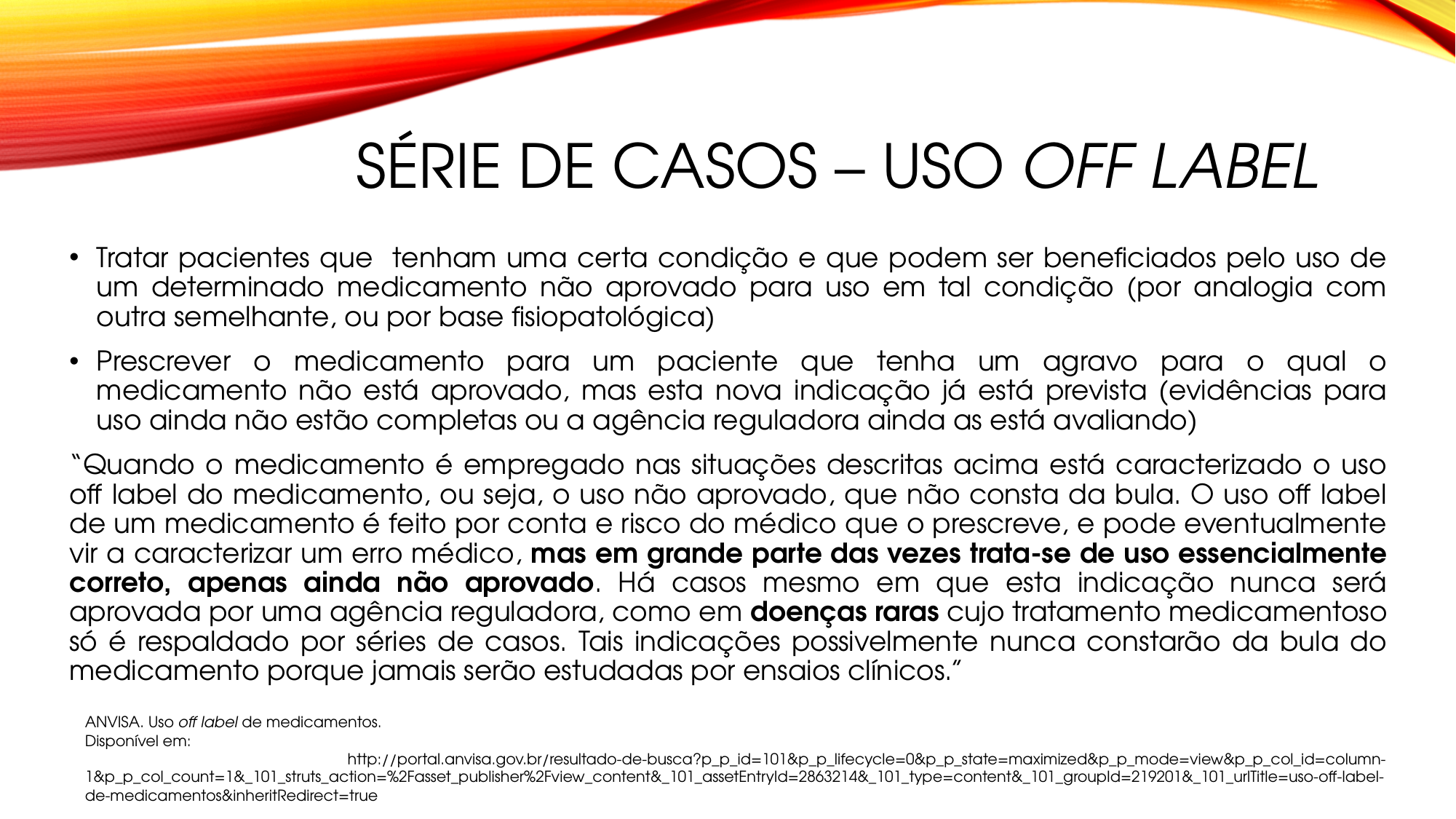

# SÉRIE DE CASOS – USO OFF LABEL
Tratar pacientes que  tenham uma certa condição e que podem ser beneficiados pelo uso de um determinado medicamento não aprovado para uso em tal condição (por analogia com outra semelhante, ou por base fisiopatológica)
Prescrever o medicamento para um paciente que tenha um agravo para o qual o medicamento não está aprovado, mas esta nova indicação já está prevista (evidências para uso ainda não estão completas ou a agência reguladora ainda as está avaliando)
“Quando o medicamento é empregado nas situações descritas acima está caracterizado o uso off label do medicamento, ou seja, o uso não aprovado, que não consta da bula. O uso off label de um medicamento é feito por conta e risco do médico que o prescreve, e pode eventualmente vir a caracterizar um erro médico, mas em grande parte das vezes trata-se de uso essencialmente correto, apenas ainda não aprovado. Há casos mesmo em que esta indicação nunca será aprovada por uma agência reguladora, como em doenças raras cujo tratamento medicamentoso só é respaldado por séries de casos. Tais indicações possivelmente nunca constarão da bula do medicamento porque jamais serão estudadas por ensaios clínicos.”
ANVISA. Uso off label de medicamentos.
Disponível em:
 http://portal.anvisa.gov.br/resultado-de-busca?p_p_id=101&p_p_lifecycle=0&p_p_state=maximized&p_p_mode=view&p_p_col_id=column-1&p_p_col_count=1&_101_struts_action=%2Fasset_publisher%2Fview_content&_101_assetEntryId=2863214&_101_type=content&_101_groupId=219201&_101_urlTitle=uso-off-label-de-medicamentos&inheritRedirect=true